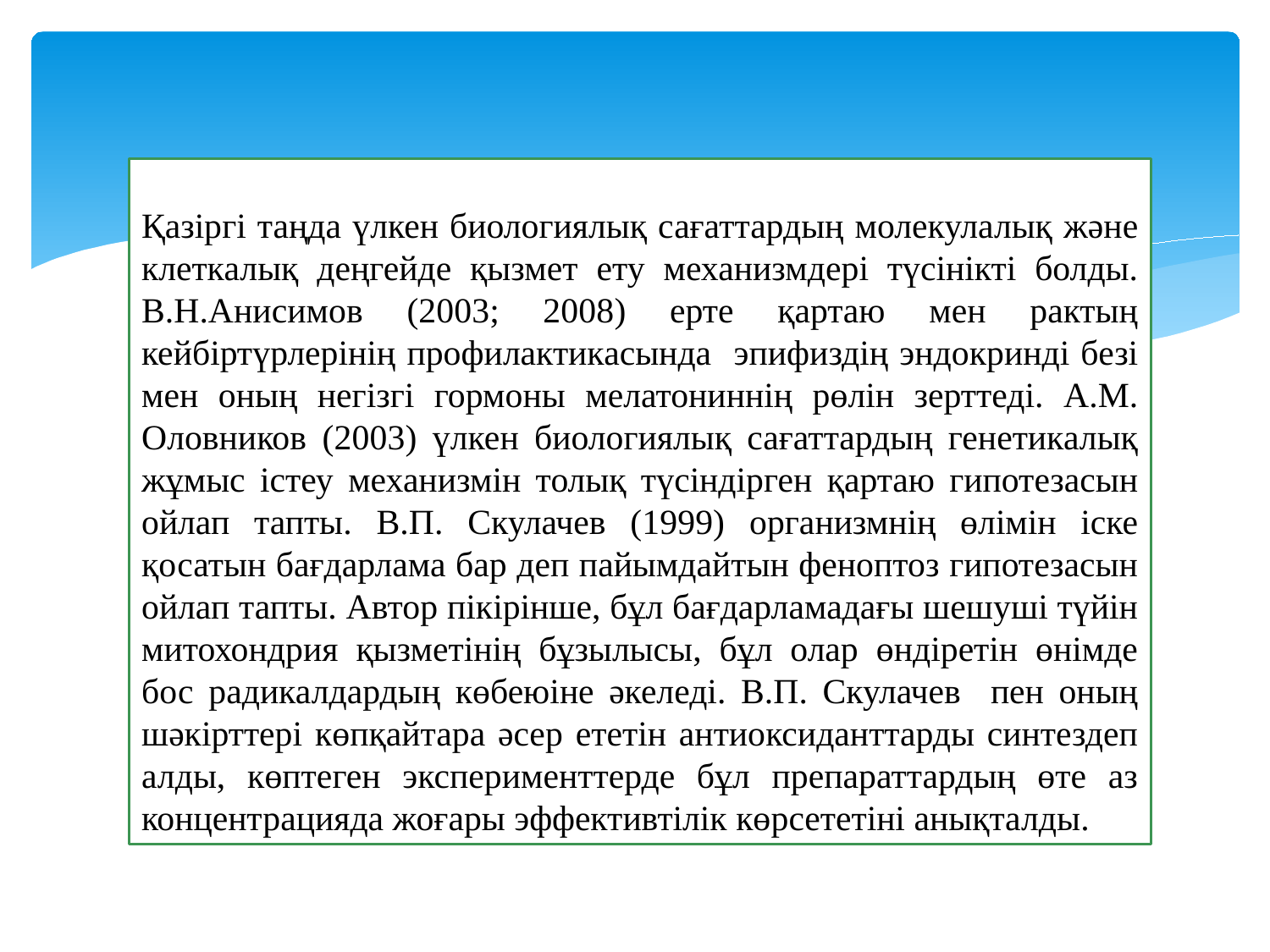

Қазіргі таңда үлкен биологиялық сағаттардың молекулалық және клеткалық деңгейде қызмет ету механизмдері түсінікті болды. В.Н.Анисимов (2003; 2008) ерте қартаю мен рактың кейбіртүрлерінің профилактикасында  эпифиздің эндокринді безі мен оның негізгі гормоны мелатониннің рөлін зерттеді. А.М. Оловников (2003) үлкен биологиялық сағаттардың генетикалық жұмыс істеу механизмін толық түсіндірген қартаю гипотезасын ойлап тапты. В.П. Скулачев (1999) организмнің өлімін іске қосатын бағдарлама бар деп пайымдайтын феноптоз гипотезасын ойлап тапты. Автор пікірінше, бұл бағдарламадағы шешуші түйін митохондрия қызметінің бұзылысы, бұл олар өндіретін өнімде бос радикалдардың көбеюіне әкеледі. В.П. Скулачев  пен оның шәкірттері көпқайтара әсер ететін антиоксиданттарды синтездеп алды, көптеген эксперименттерде бұл препараттардың өте аз концентрацияда жоғары эффективтілік көрсететіні анықталды.